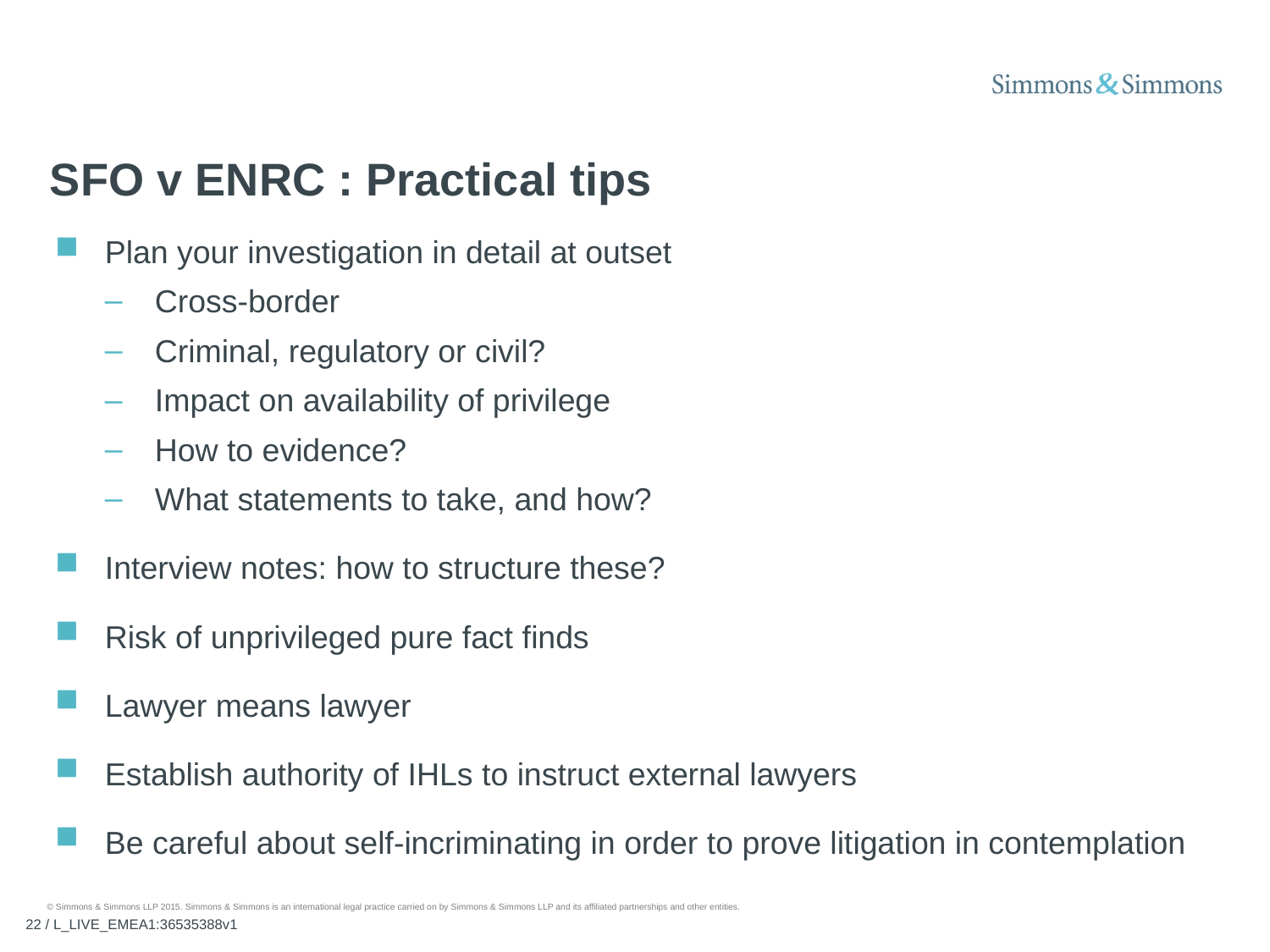

# SFO v ENRC : Practical tips
Plan your investigation in detail at outset
Cross-border
Criminal, regulatory or civil?
Impact on availability of privilege
How to evidence?
What statements to take, and how?
Interview notes: how to structure these?
Risk of unprivileged pure fact finds
Lawyer means lawyer
Establish authority of IHLs to instruct external lawyers
Be careful about self-incriminating in order to prove litigation in contemplation